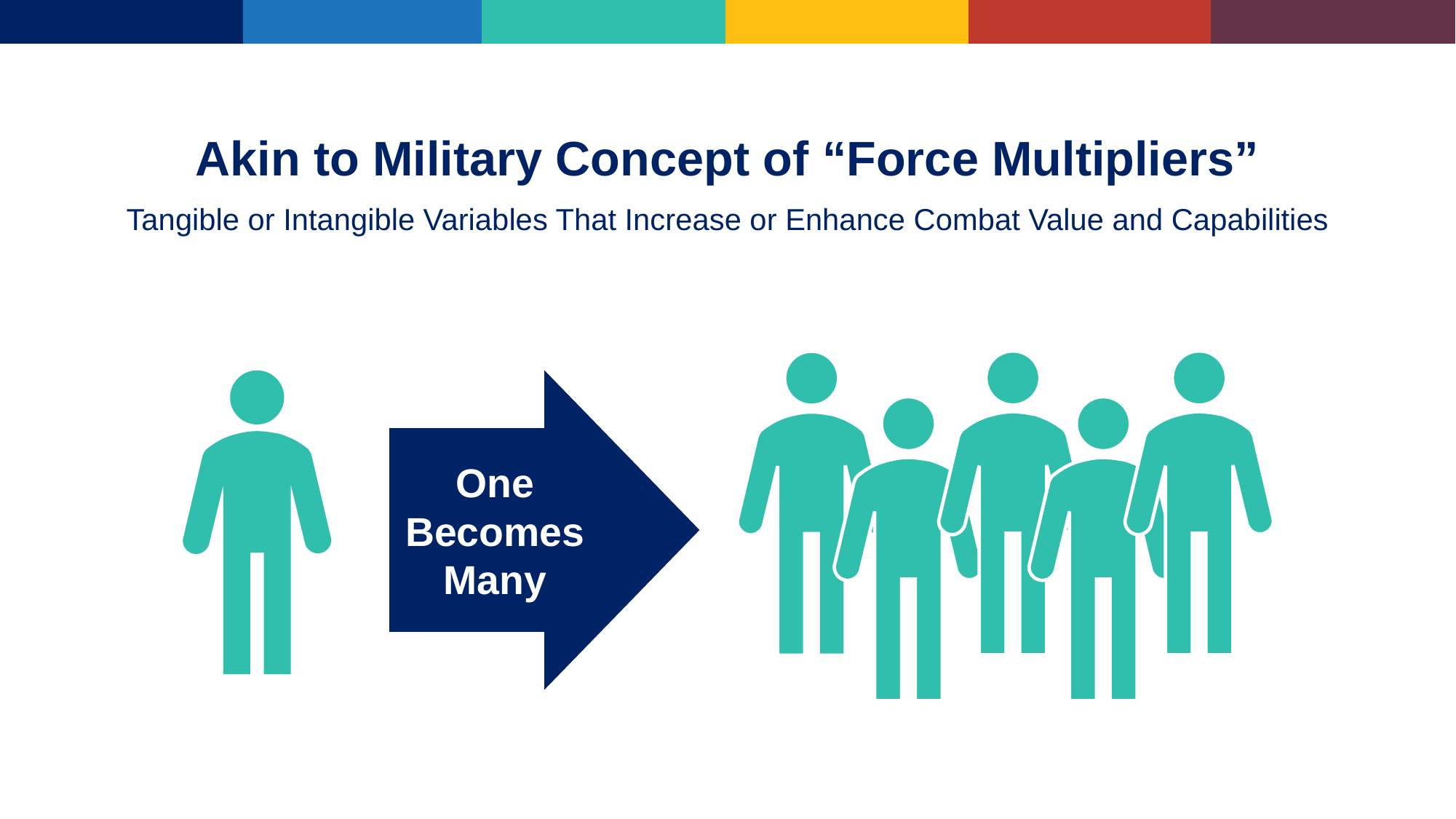

Akin to Military Concept of “Force Multipliers”
Tangible or Intangible Variables That Increase or Enhance Combat Value and Capabilities

One Becomes Many